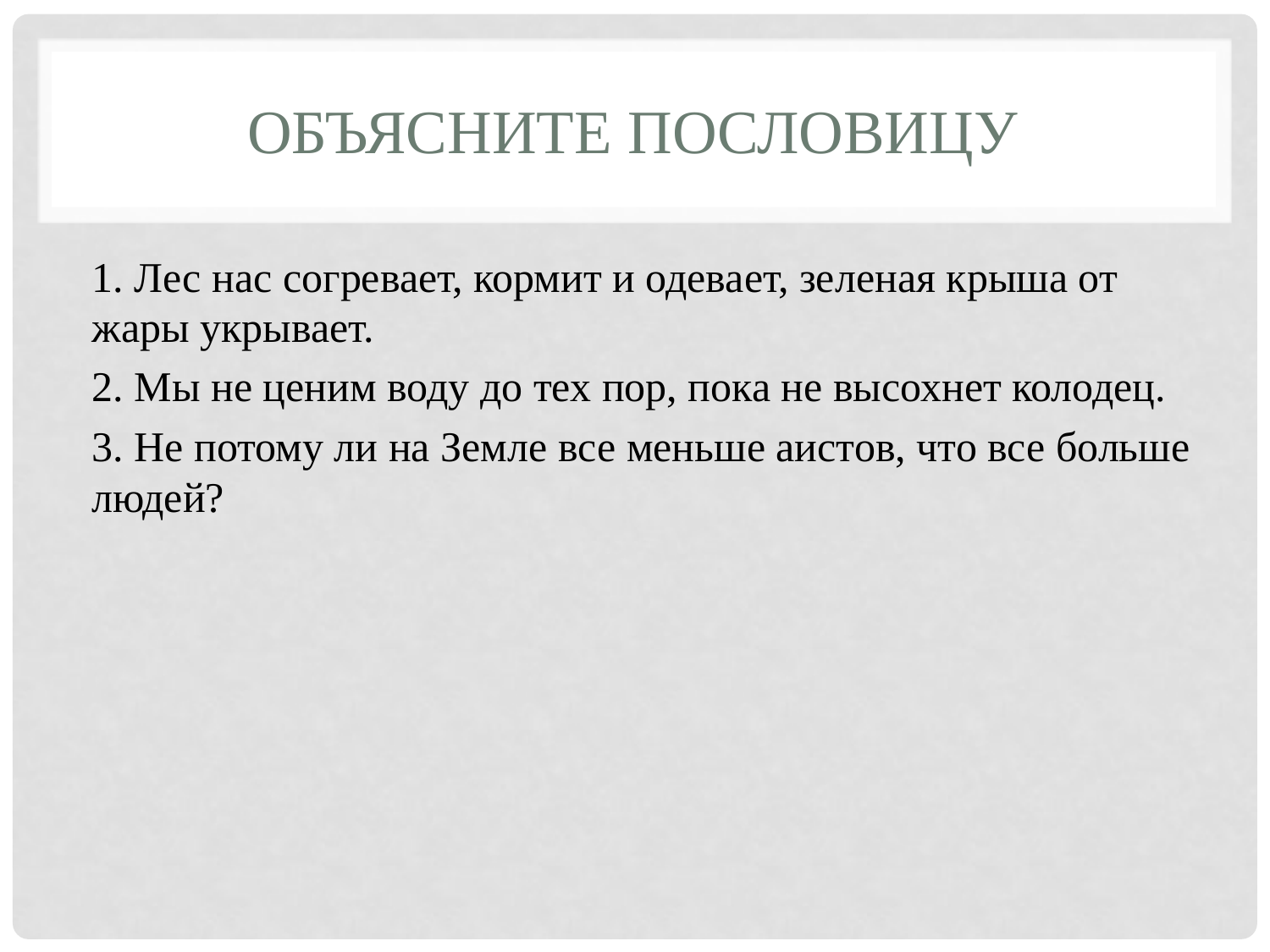

# Объясните пословицу
1. Лес нас согревает, кормит и одевает, зеленая крыша от жары укрывает.
2. Мы не ценим воду до тех пор, пока не высохнет колодец.
3. Не потому ли на Земле все меньше аистов, что все больше людей?